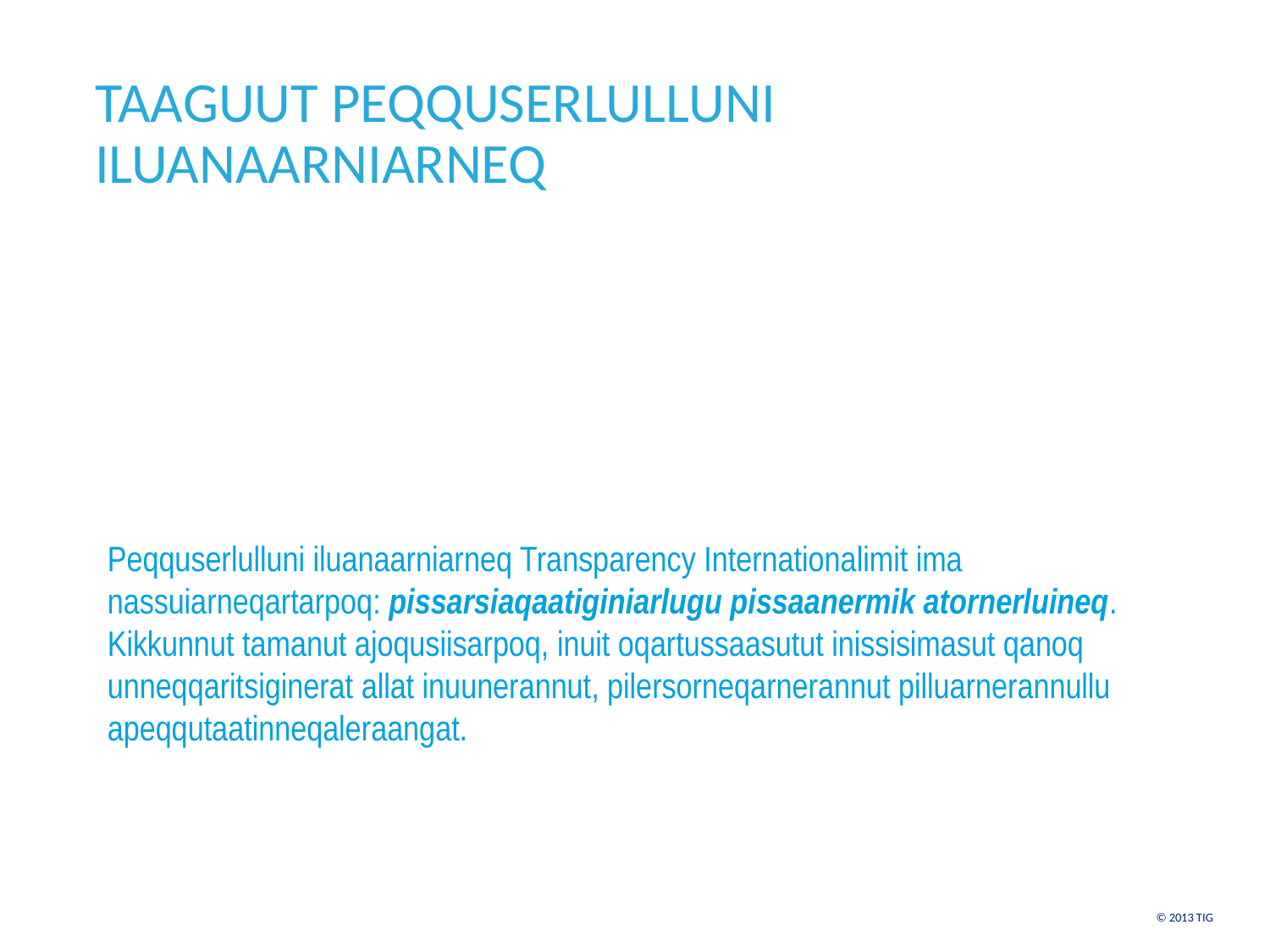

# TAAGUUT PEQQUSERLULLUNI ILUANAARNIARNEQ

Peqquserlulluni iluanaarniarneq Transparency Internationalimit ima nassuiarneqartarpoq: pissarsiaqaatiginiarlugu pissaanermik atornerluineq. Kikkunnut tamanut ajoqusiisarpoq, inuit oqartussaasutut inissisimasut qanoq unneqqaritsiginerat allat inuunerannut, pilersorneqarnerannut pilluarnerannullu apeqqutaatinneqaleraangat.